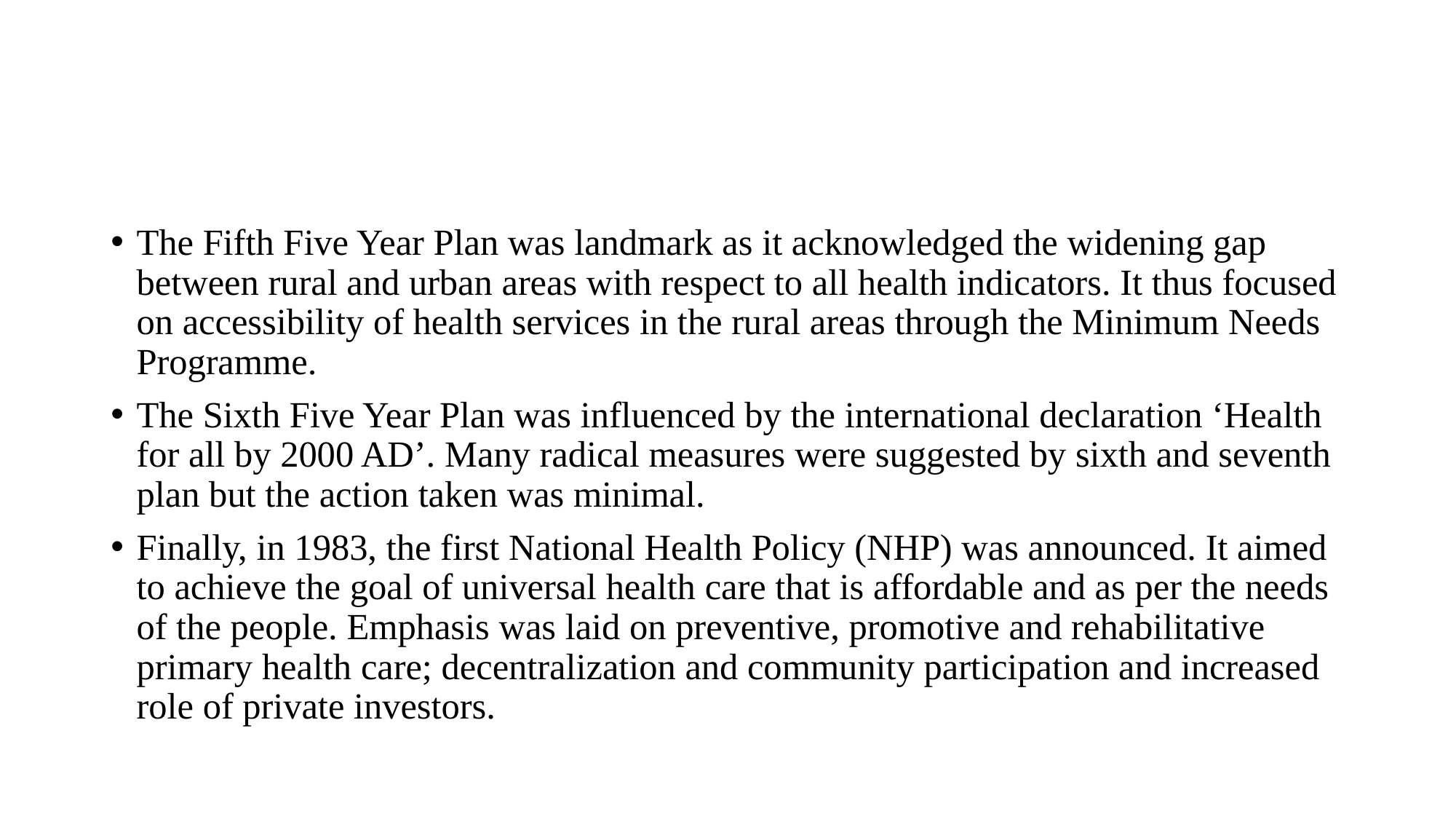

#
The Fifth Five Year Plan was landmark as it acknowledged the widening gap between rural and urban areas with respect to all health indicators. It thus focused on accessibility of health services in the rural areas through the Minimum Needs Programme.
The Sixth Five Year Plan was influenced by the international declaration ‘Health for all by 2000 AD’. Many radical measures were suggested by sixth and seventh plan but the action taken was minimal.
Finally, in 1983, the first National Health Policy (NHP) was announced. It aimed to achieve the goal of universal health care that is affordable and as per the needs of the people. Emphasis was laid on preventive, promotive and rehabilitative primary health care; decentralization and community participation and increased role of private investors.